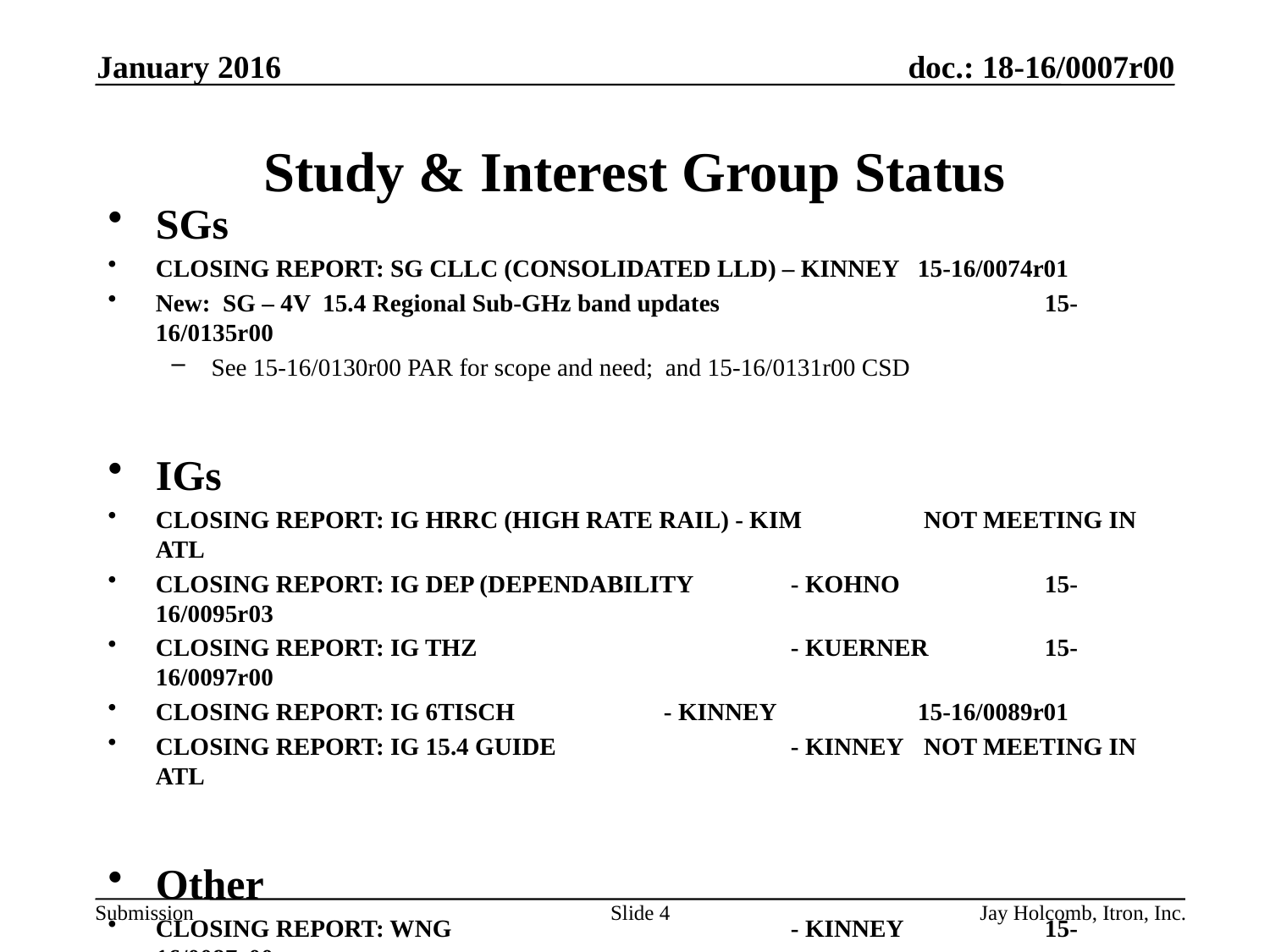

January 2016
# Study & Interest Group Status
SGs
CLOSING REPORT: SG CLLC (CONSOLIDATED LLD) – KINNEY	15-16/0074r01
New:  SG – 4V  15.4 Regional Sub-GHz band updates			15-16/0135r00
See 15-16/0130r00 PAR for scope and need;  and 15-16/0131r00 CSD

IGs
CLOSING REPORT: IG HRRC (HIGH RATE RAIL) - KIM	 NOT MEETING IN ATL
CLOSING REPORT: IG DEP (DEPENDABILITY	- KOHNO		15-16/0095r03
CLOSING REPORT: IG THZ			- KUERNER	15-16/0097r00
CLOSING REPORT: IG 6TISCH		- KINNEY		15-16/0089r01
CLOSING REPORT: IG 15.4 GUIDE		- KINNEY 	 NOT MEETING IN ATL

Other
CLOSING REPORT: WNG			- KINNEY		15-16/0087r00
CLOSING REPORT: WG RULES/MAINTENANCE	- KINNEY		15-16/0049r01
Updated Operation Manual:  15-10/0235r16
11-15 REG SC 				- KENNEDY	11-16/0144r00
Slide 4
Jay Holcomb, Itron, Inc.